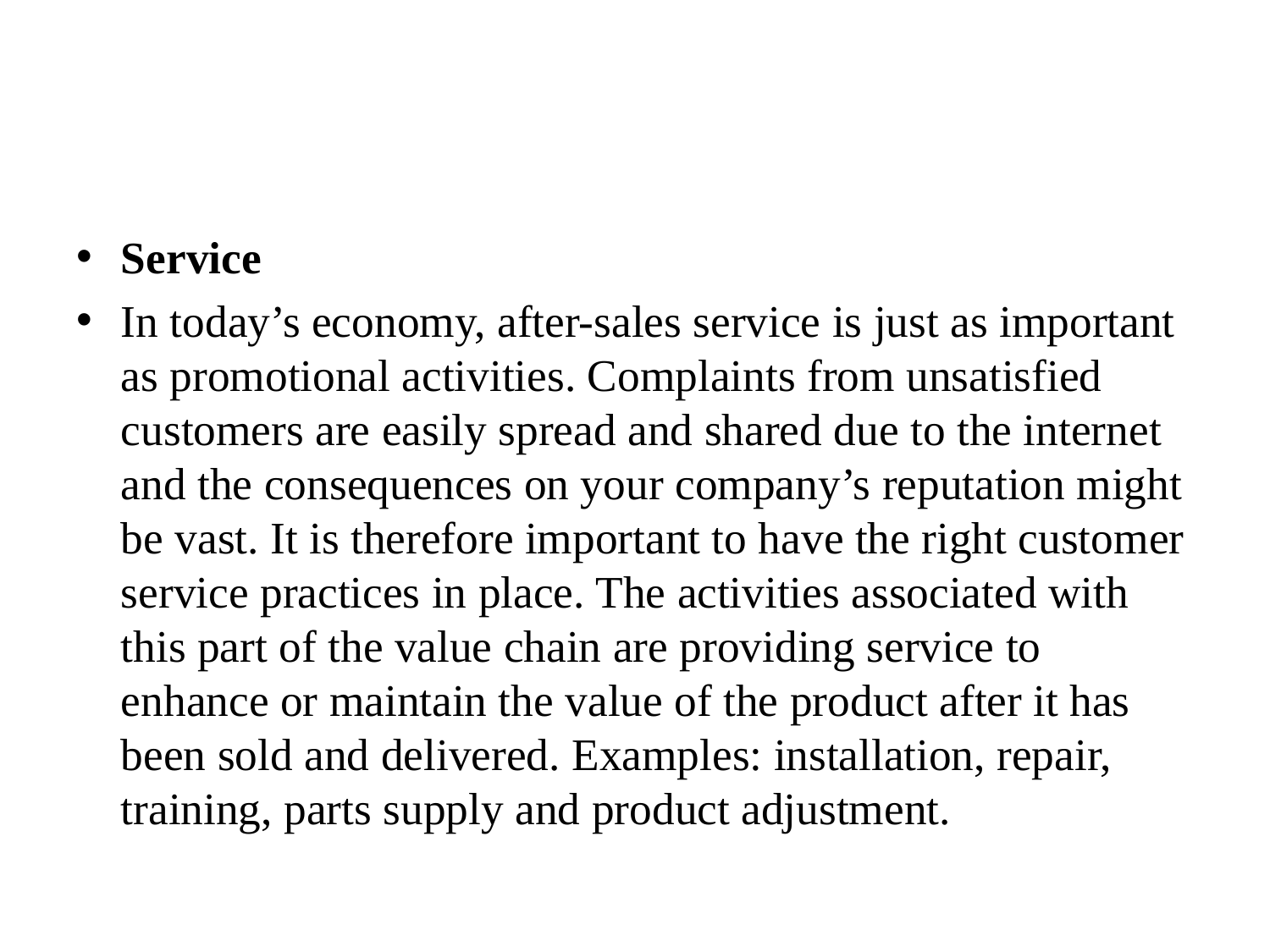

Service
In today’s economy, after-sales service is just as important as promotional activities. Complaints from unsatisfied customers are easily spread and shared due to the internet and the consequences on your company’s reputation might be vast. It is therefore important to have the right customer service practices in place. The activities associated with this part of the value chain are providing service to enhance or maintain the value of the product after it has been sold and delivered. Examples: installation, repair, training, parts supply and product adjustment.